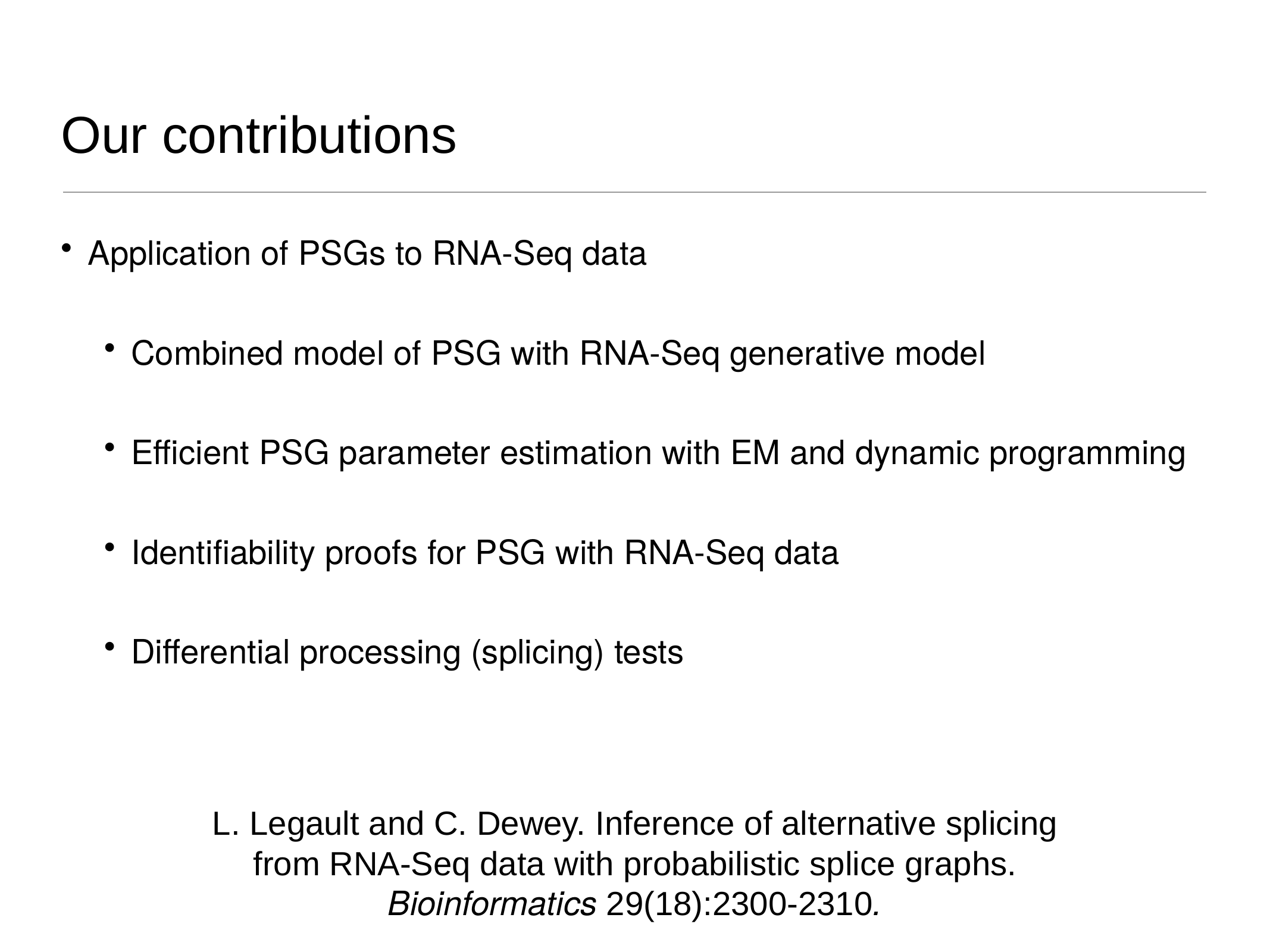

# Our contributions
Application of PSGs to RNA-Seq data
Combined model of PSG with RNA-Seq generative model
Efficient PSG parameter estimation with EM and dynamic programming
Identifiability proofs for PSG with RNA-Seq data
Differential processing (splicing) tests
L. Legault and C. Dewey. Inference of alternative splicing from RNA-Seq data with probabilistic splice graphs. Bioinformatics 29(18):2300-2310.